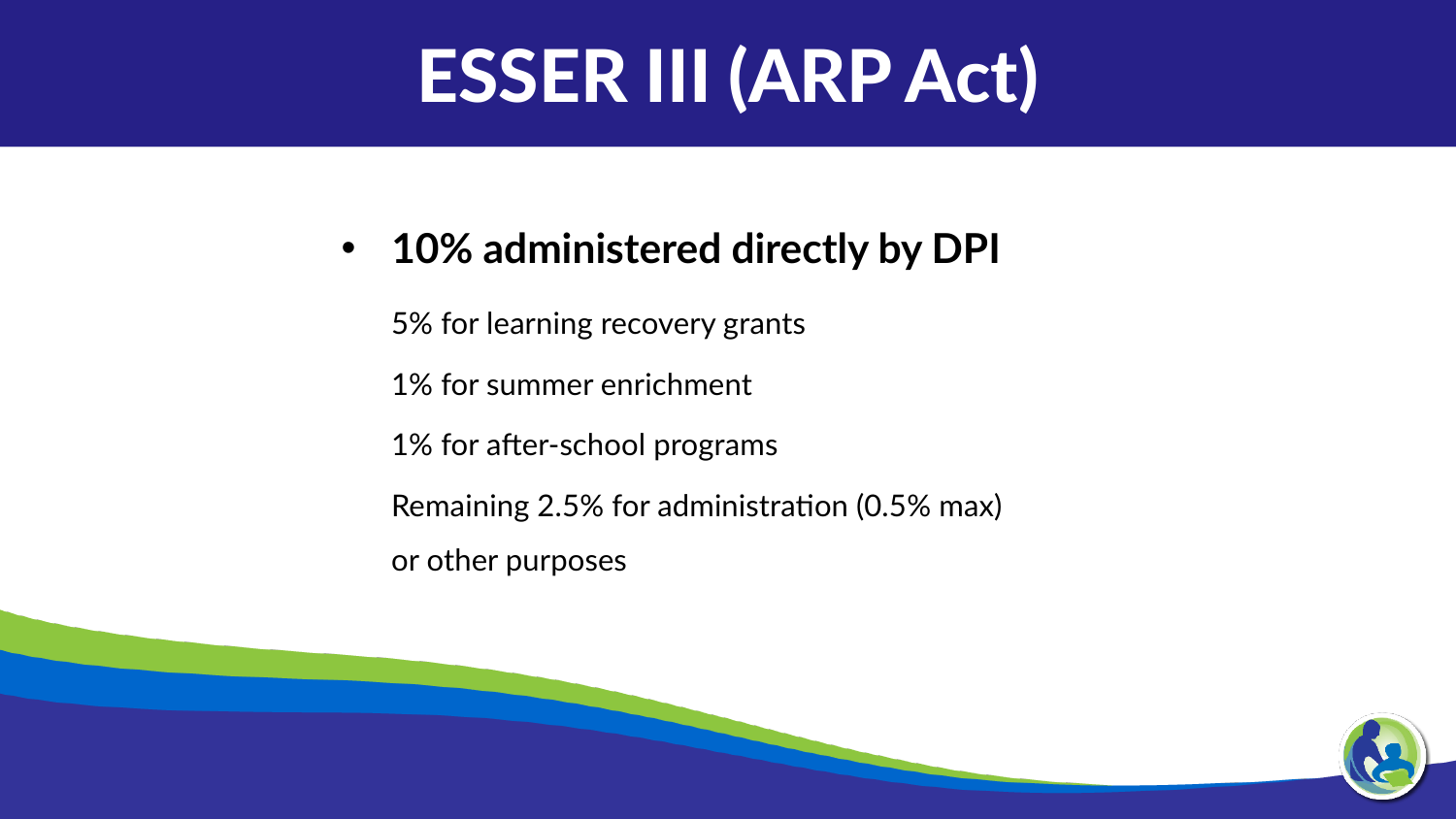

ESSER III (ARP Act)
10% administered directly by DPI
5% for learning recovery grants
1% for summer enrichment
1% for after-school programs
Remaining 2.5% for administration (0.5% max)
or other purposes